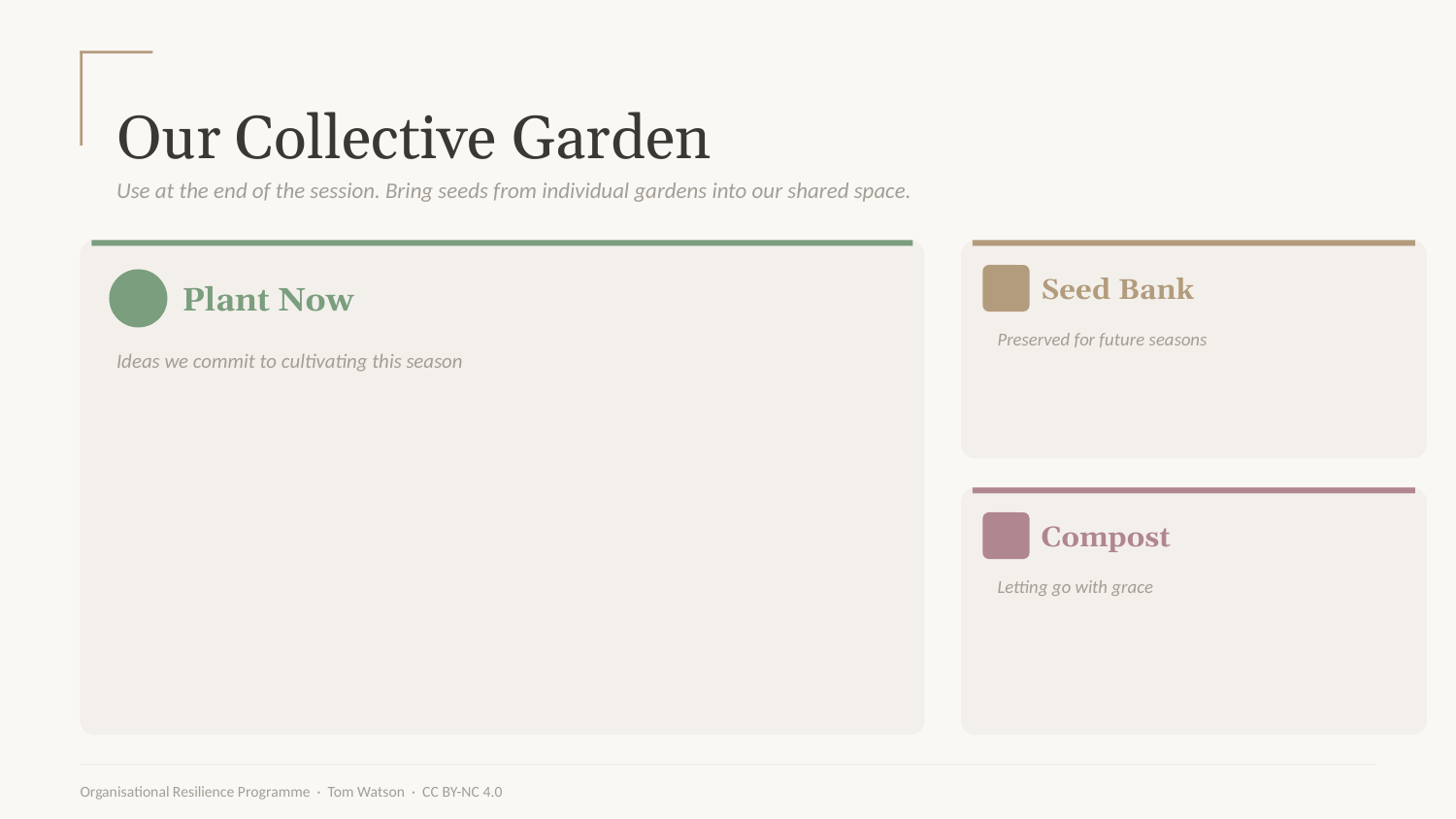

Our Collective Garden
Use at the end of the session. Bring seeds from individual gardens into our shared space.

Seed Bank

Plant Now
Preserved for future seasons
Ideas we commit to cultivating this season

Compost
Letting go with grace

Organisational Resilience Programme  ·  Tom Watson  ·  CC BY-NC 4.0